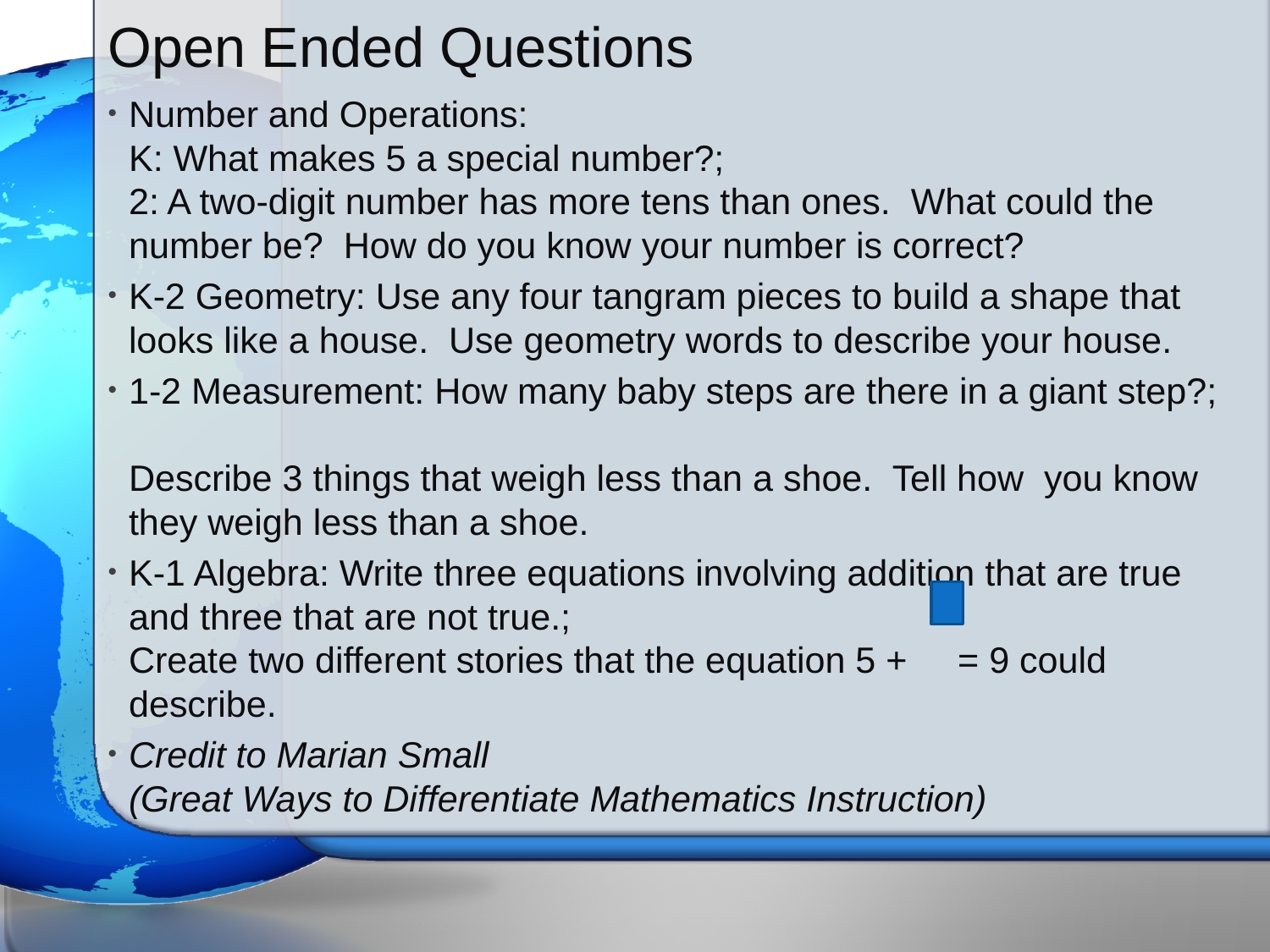

# Open Ended Questions
Number and Operations:
K: What makes 5 a special number?;
2: A two-digit number has more tens than ones.  What could the number be?  How do you know your number is correct?
K-2 Geometry: Use any four tangram pieces to build a shape that looks like a house.  Use geometry words to describe your house.
1-2 Measurement: How many baby steps are there in a giant step?;
Describe 3 things that weigh less than a shoe.  Tell how  you know they weigh less than a shoe.
K-1 Algebra: Write three equations involving addition that are true and three that are not true.;
Create two different stories that the equation 5 +     = 9 could describe.
Credit to Marian Small
(Great Ways to Differentiate Mathematics Instruction)